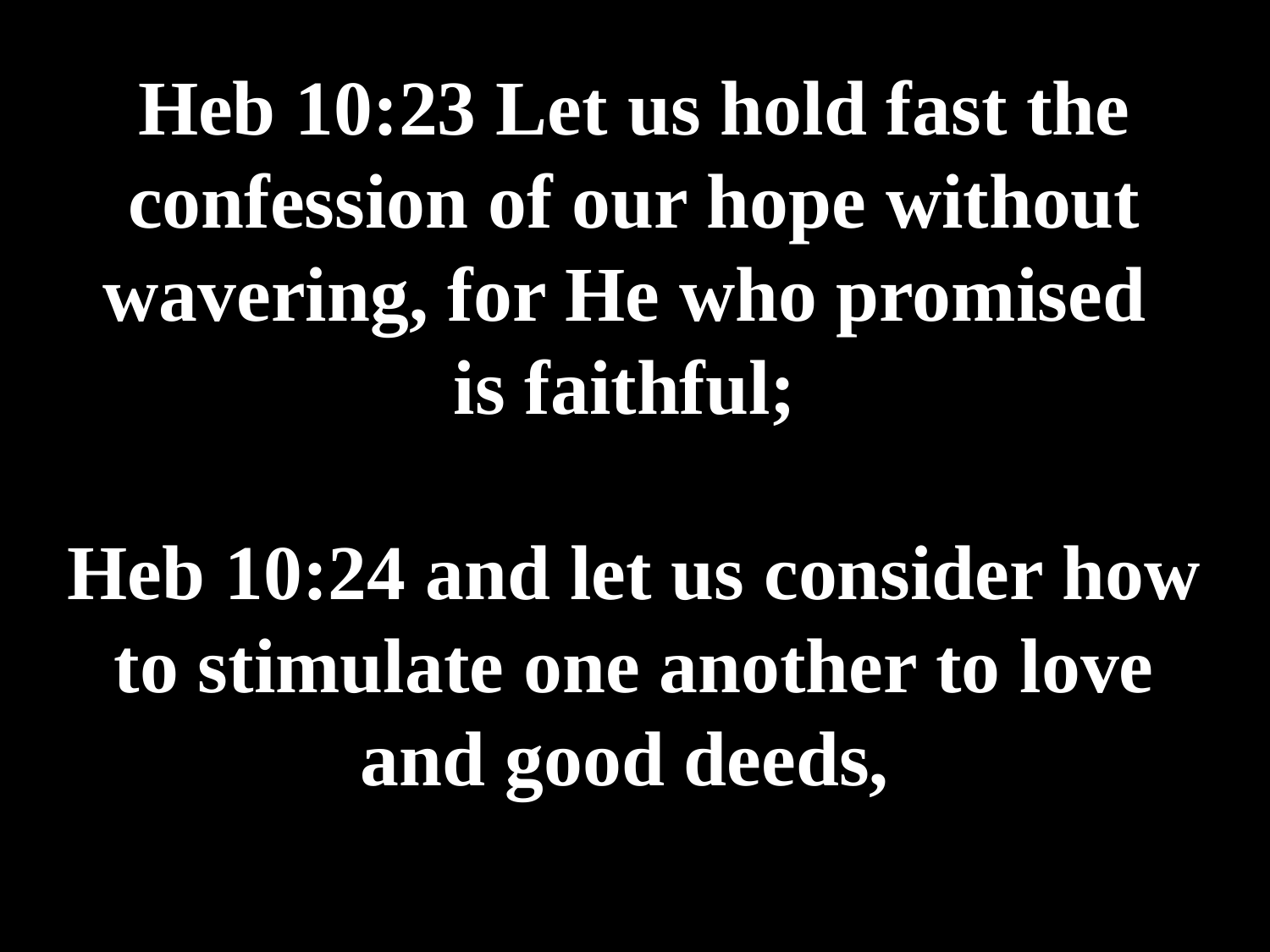

# Heb 10:23 Let us hold fast the confession of our hope without wavering, for He who promised is faithful; Heb 10:24 and let us consider how to stimulate one another to love and good deeds,